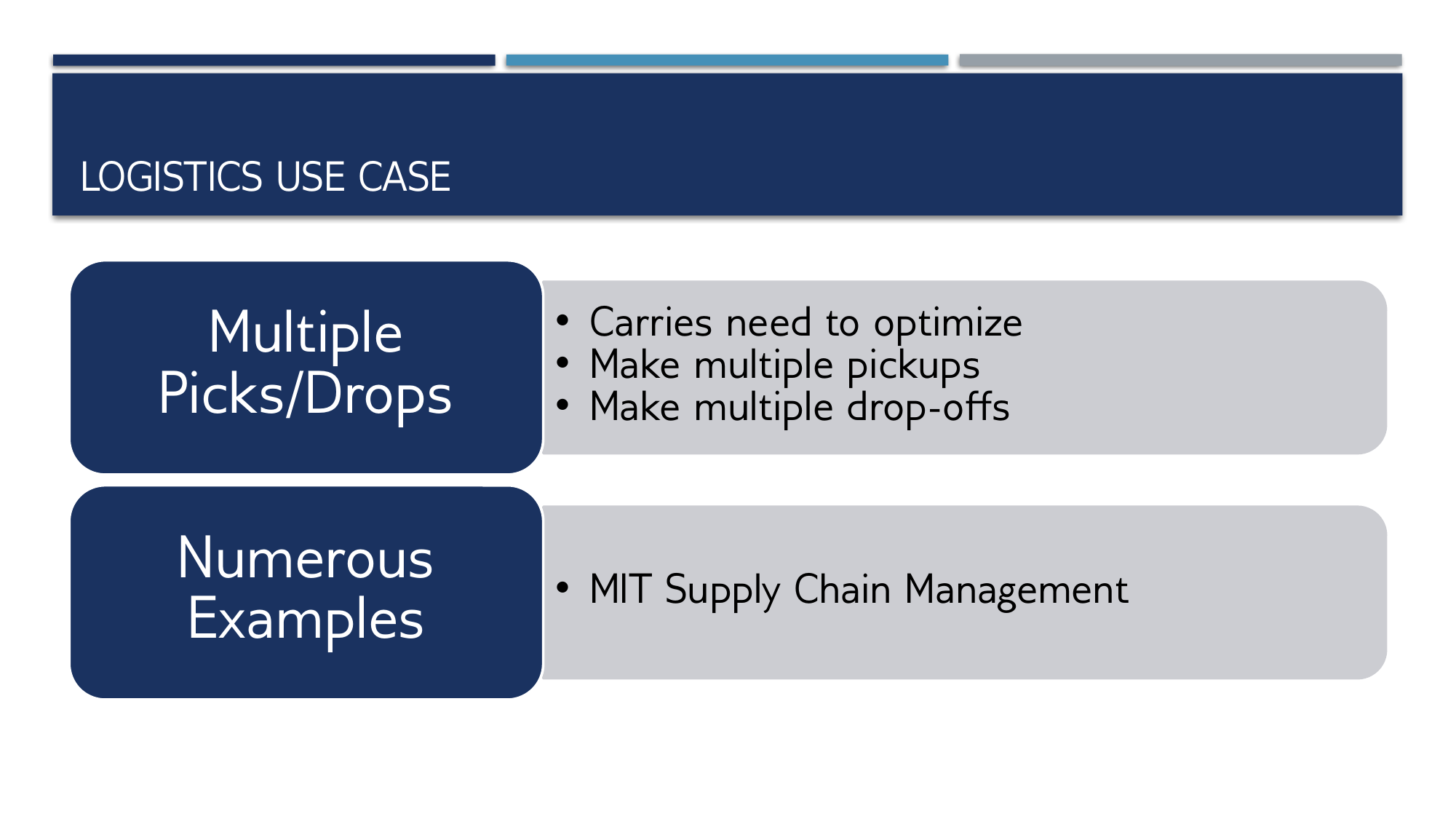

# Logistics use case
Multiple Picks/Drops
Carries need to optimize
Make multiple pickups
Make multiple drop-offs
Numerous Examples
MIT Supply Chain Management